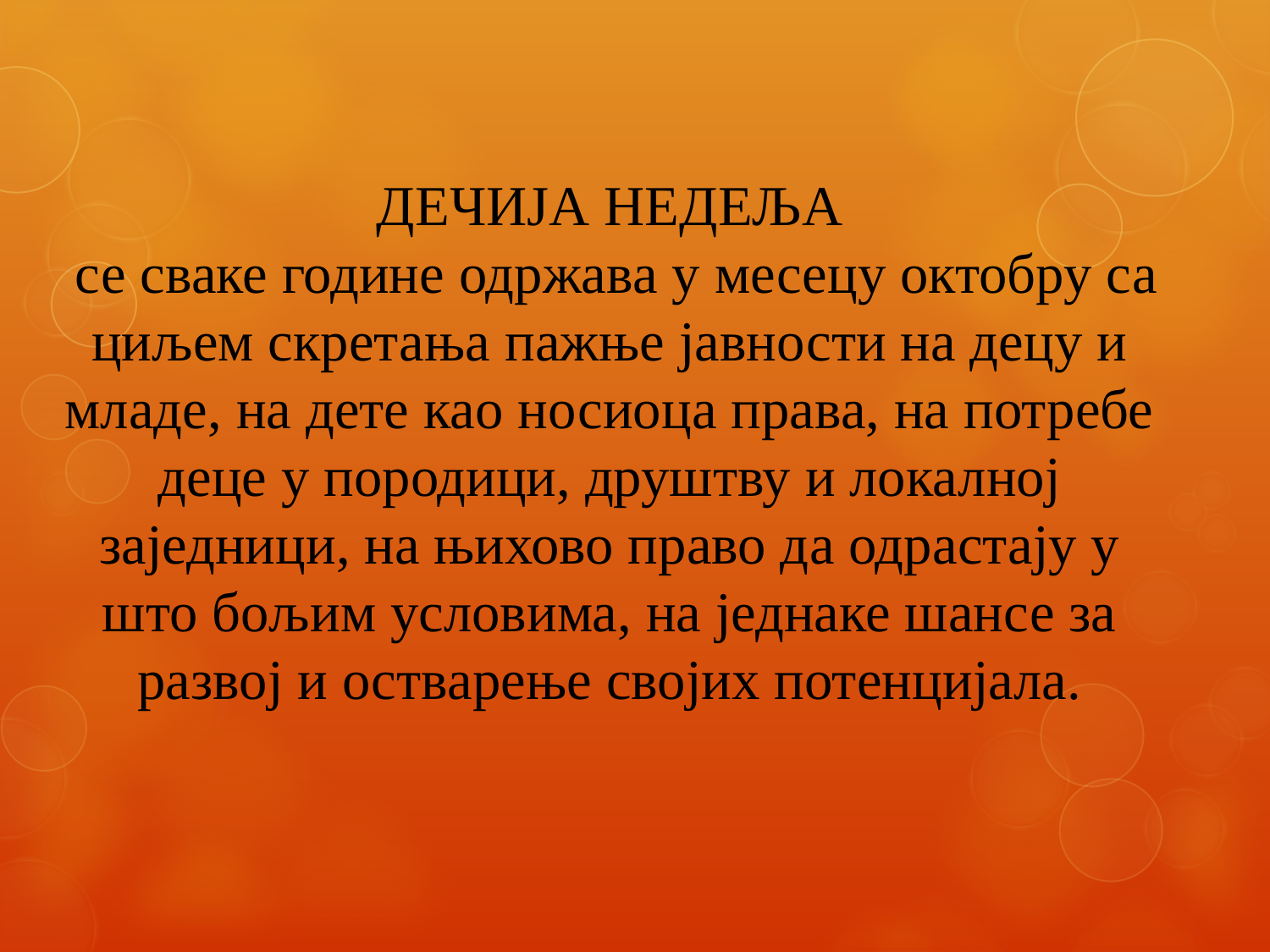

ДЕЧИЈА НЕДЕЉА
 се сваке године одржава у месецу октобру са циљем скретања пажње јавности на децу и младе, на дете као носиоца права, на потребе деце у породици, друштву и локалној заједници, на њихово право да одрастају у што бољим условима, на једнаке шансе за развој и остварење својих потенцијала.